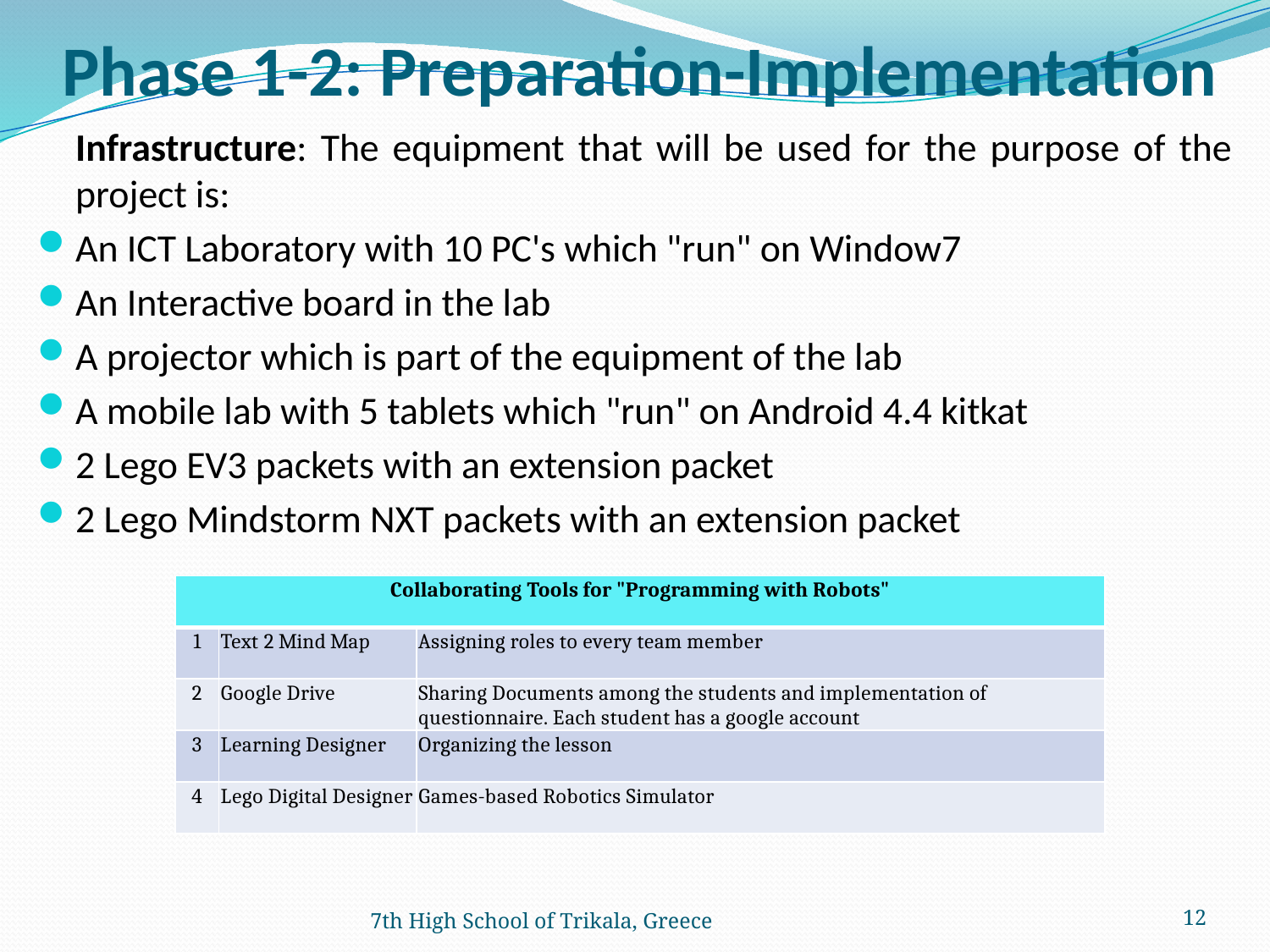

# Phase 1-2: Preparation-Implementation
	Infrastructure: The equipment that will be used for the purpose of the project is:
An ICT Laboratory with 10 PC's which "run" on Window7
An Interactive board in the lab
A projector which is part of the equipment of the lab
A mobile lab with 5 tablets which "run" on Android 4.4 kitkat
2 Lego EV3 packets with an extension packet
2 Lego Mindstorm NXT packets with an extension packet

| Collaborating Tools for "Programming with Robots" |  |  |
| --- | --- | --- |
| 1 | Text 2 Mind Map | Assigning roles to every team member |
| 2 | Google Drive | Sharing Documents among the students and implementation of questionnaire. Each student has a google account |
| 3 | Learning Designer | Organizing the lesson |
| 4 | Lego Digital Designer | Games-based Robotics Simulator |
7th High School of Trikala, Greece
12